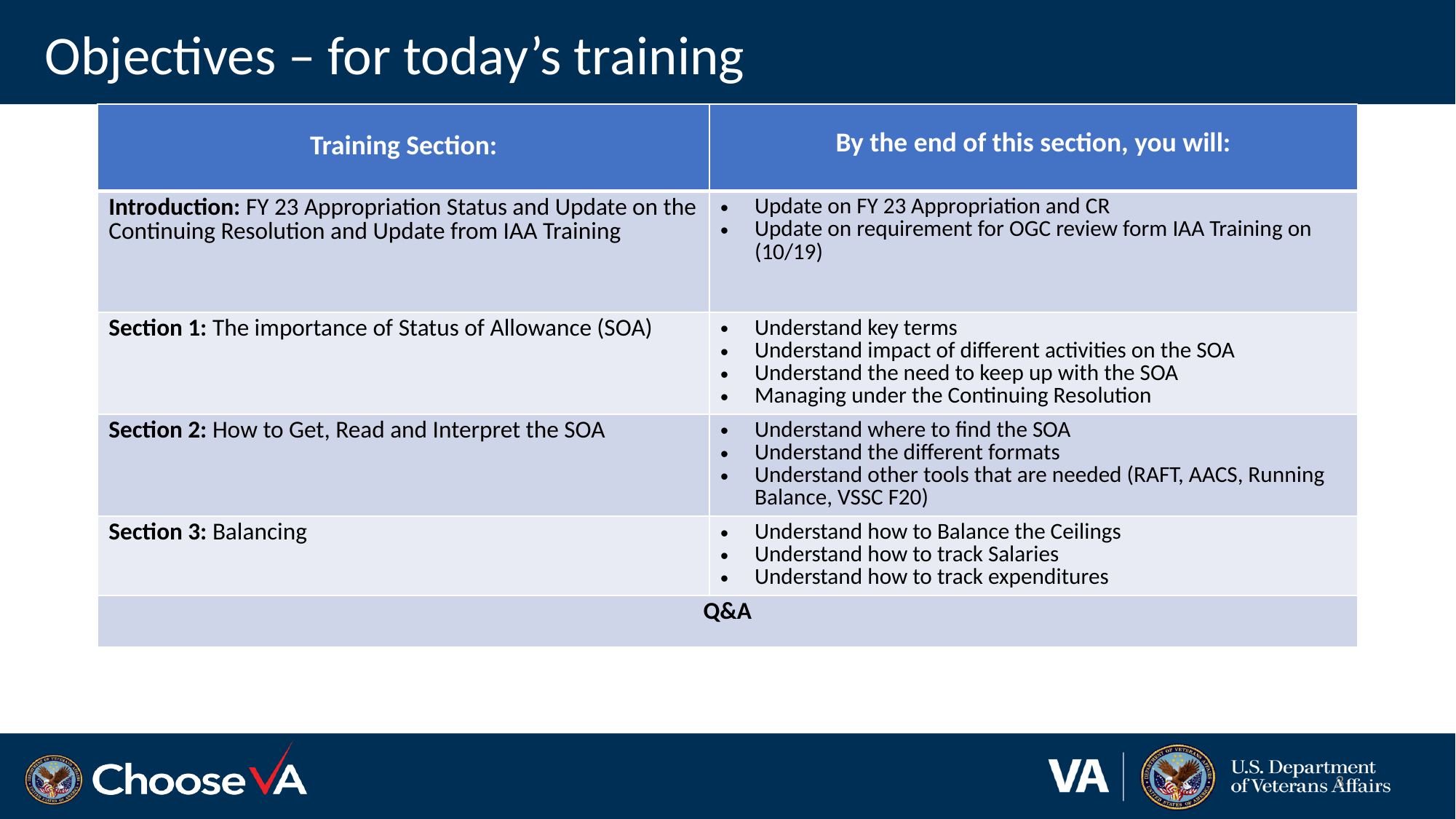

# Objectives – for today’s training
| Training Section: | By the end of this section, you will: |
| --- | --- |
| Introduction: FY 23 Appropriation Status and Update on the Continuing Resolution and Update from IAA Training | Update on FY 23 Appropriation and CR Update on requirement for OGC review form IAA Training on (10/19) |
| Section 1: The importance of Status of Allowance (SOA) | Understand key terms Understand impact of different activities on the SOA Understand the need to keep up with the SOA Managing under the Continuing Resolution |
| Section 2: How to Get, Read and Interpret the SOA | Understand where to find the SOA Understand the different formats Understand other tools that are needed (RAFT, AACS, Running Balance, VSSC F20) |
| Section 3: Balancing | Understand how to Balance the Ceilings Understand how to track Salaries Understand how to track expenditures |
| Q&A |  |
3